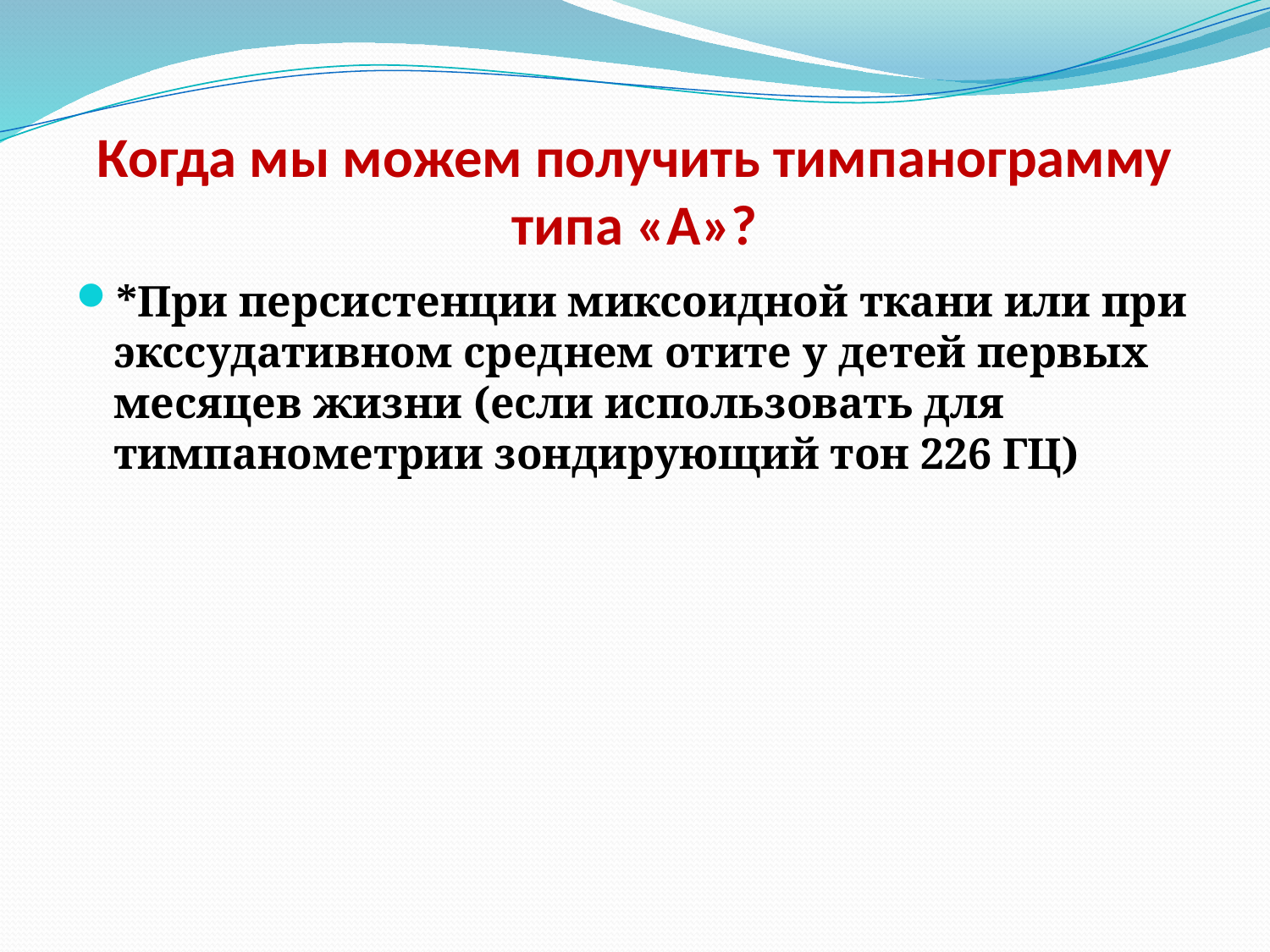

# Когда мы можем получить тимпанограмму типа «А»?
*При персистенции миксоидной ткани или при экссудативном среднем отите у детей первых месяцев жизни (если использовать для тимпанометрии зондирующий тон 226 ГЦ)